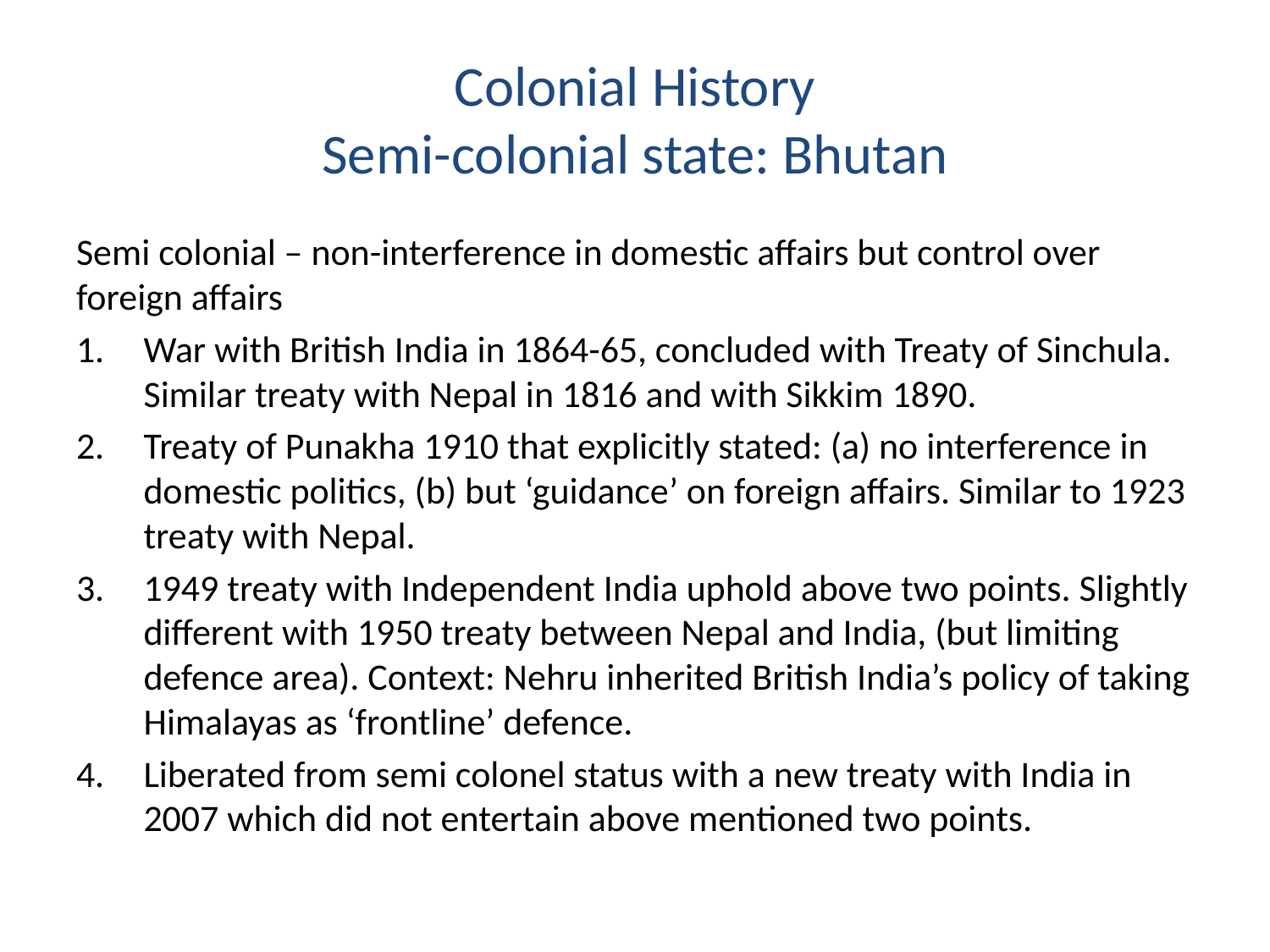

# Colonial History Semi-colonial state: Bhutan
Semi colonial – non-interference in domestic affairs but control over foreign affairs
War with British India in 1864-65, concluded with Treaty of Sinchula. Similar treaty with Nepal in 1816 and with Sikkim 1890.
Treaty of Punakha 1910 that explicitly stated: (a) no interference in domestic politics, (b) but ‘guidance’ on foreign affairs. Similar to 1923 treaty with Nepal.
1949 treaty with Independent India uphold above two points. Slightly different with 1950 treaty between Nepal and India, (but limiting defence area). Context: Nehru inherited British India’s policy of taking Himalayas as ‘frontline’ defence.
Liberated from semi colonel status with a new treaty with India in 2007 which did not entertain above mentioned two points.